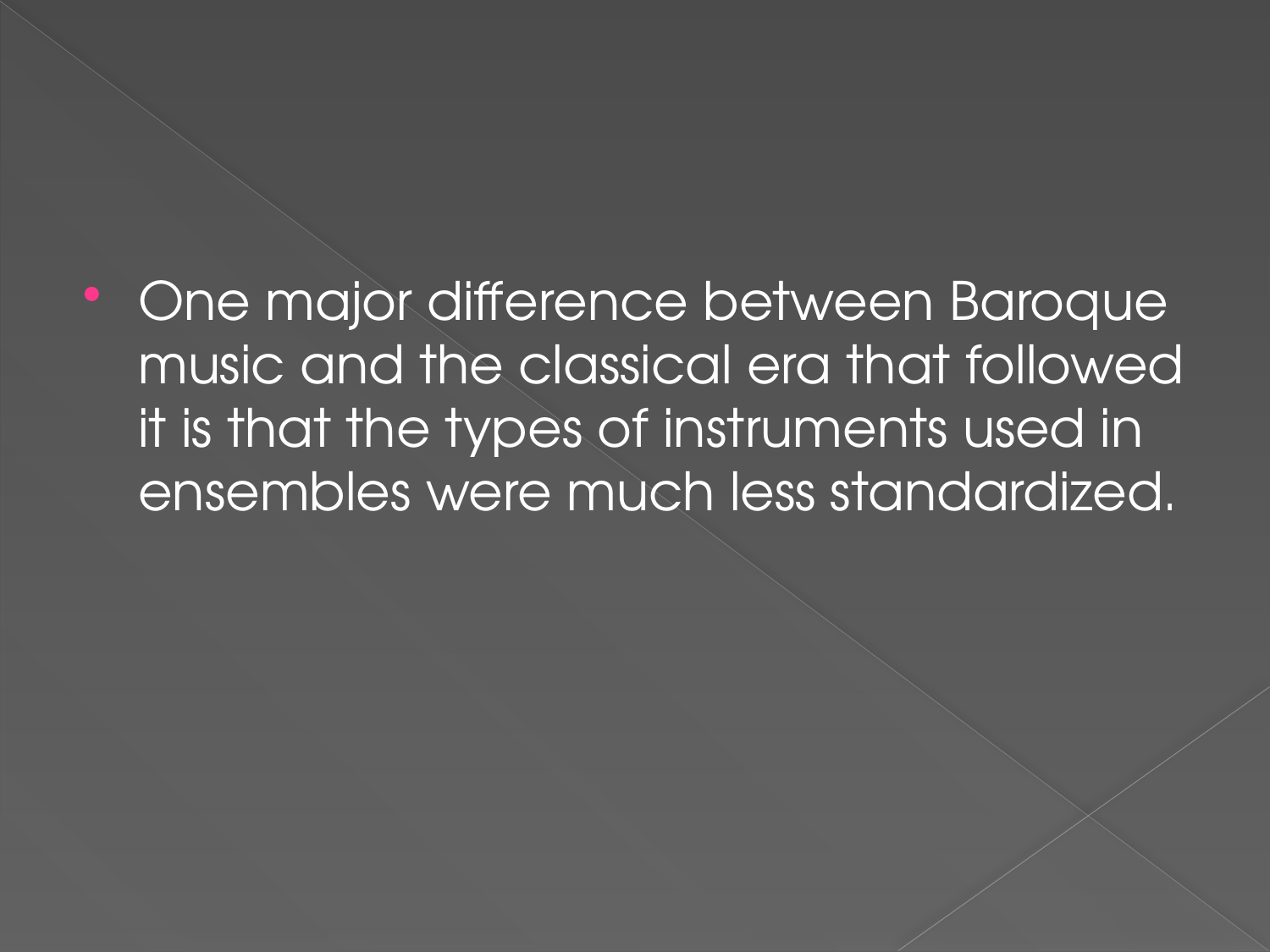

#
One major difference between Baroque music and the classical era that followed it is that the types of instruments used in ensembles were much less standardized.